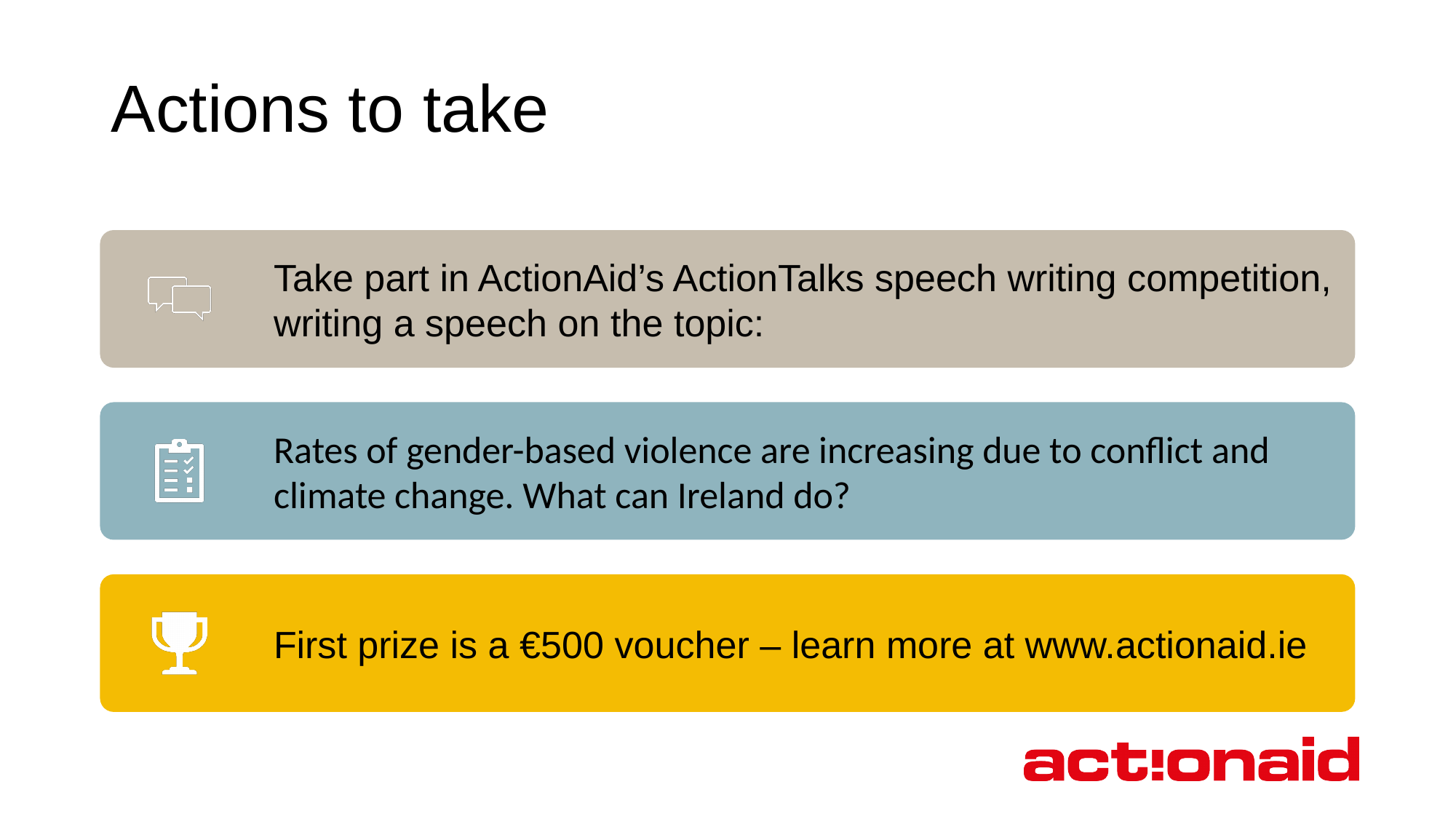

# Actions to take
Take part in ActionAid’s ActionTalks speech writing competition, writing a speech on the topic:
Rates of gender-based violence are increasing due to conflict and climate change. What can Ireland do?
First prize is a €500 voucher – learn more at www.actionaid.ie